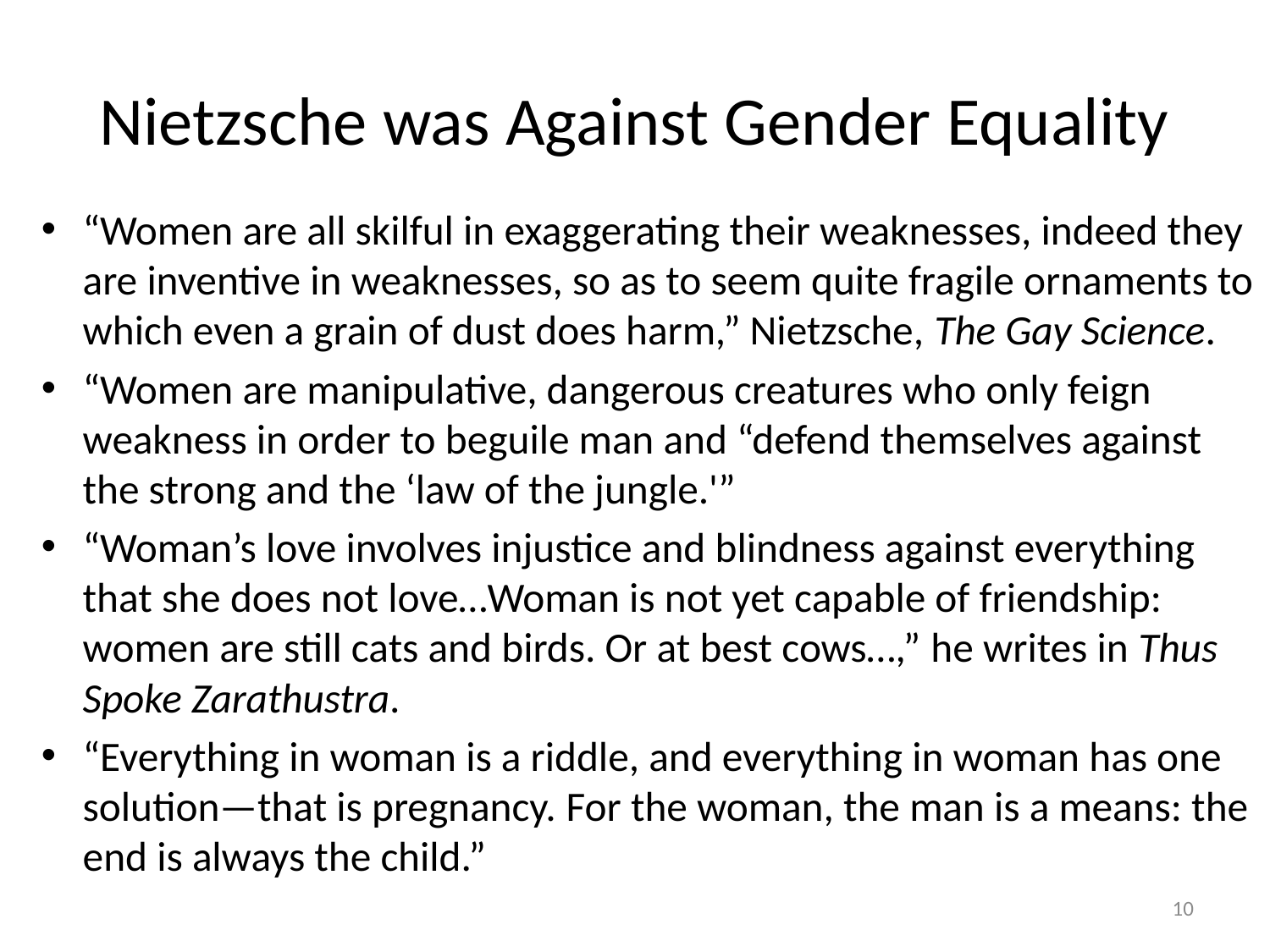

# Nietzsche was Against Gender Equality
“Women are all skilful in exaggerating their weaknesses, indeed they are inventive in weaknesses, so as to seem quite fragile ornaments to which even a grain of dust does harm,” Nietzsche, The Gay Science.
“Women are manipulative, dangerous creatures who only feign weakness in order to beguile man and “defend themselves against the strong and the ‘law of the jungle.'”
“Woman’s love involves injustice and blindness against everything that she does not love…Woman is not yet capable of friendship: women are still cats and birds. Or at best cows…,” he writes in Thus Spoke Zarathustra.
“Everything in woman is a riddle, and everything in woman has one solution—that is pregnancy. For the woman, the man is a means: the end is always the child.”

10